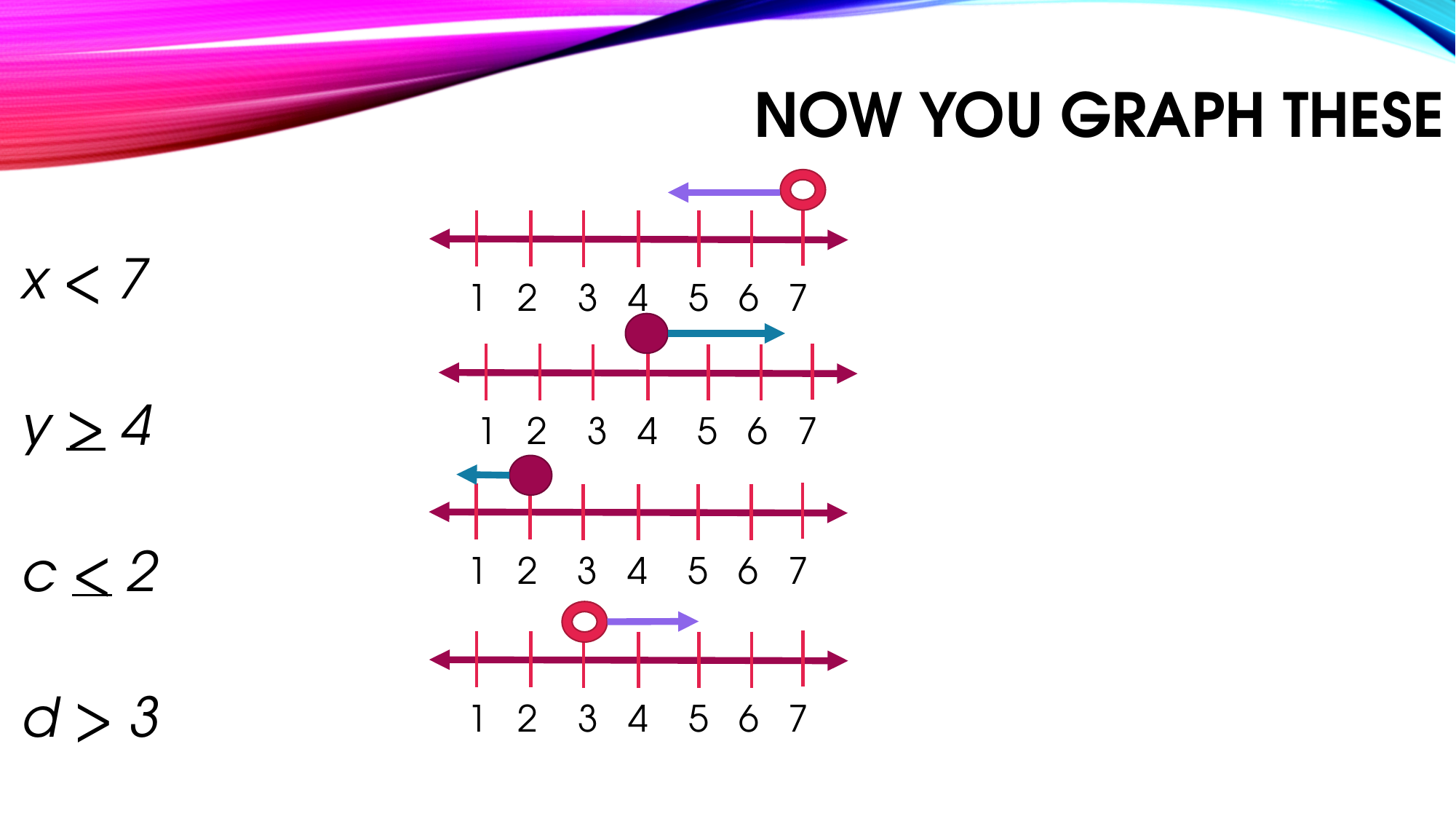

# Now you graph these

x < 7
y > 4
c < 2
d > 3
1   2    3   4    5   6   7

1   2    3   4    5   6   7

1   2    3   4    5   6   7

1   2    3   4    5   6   7